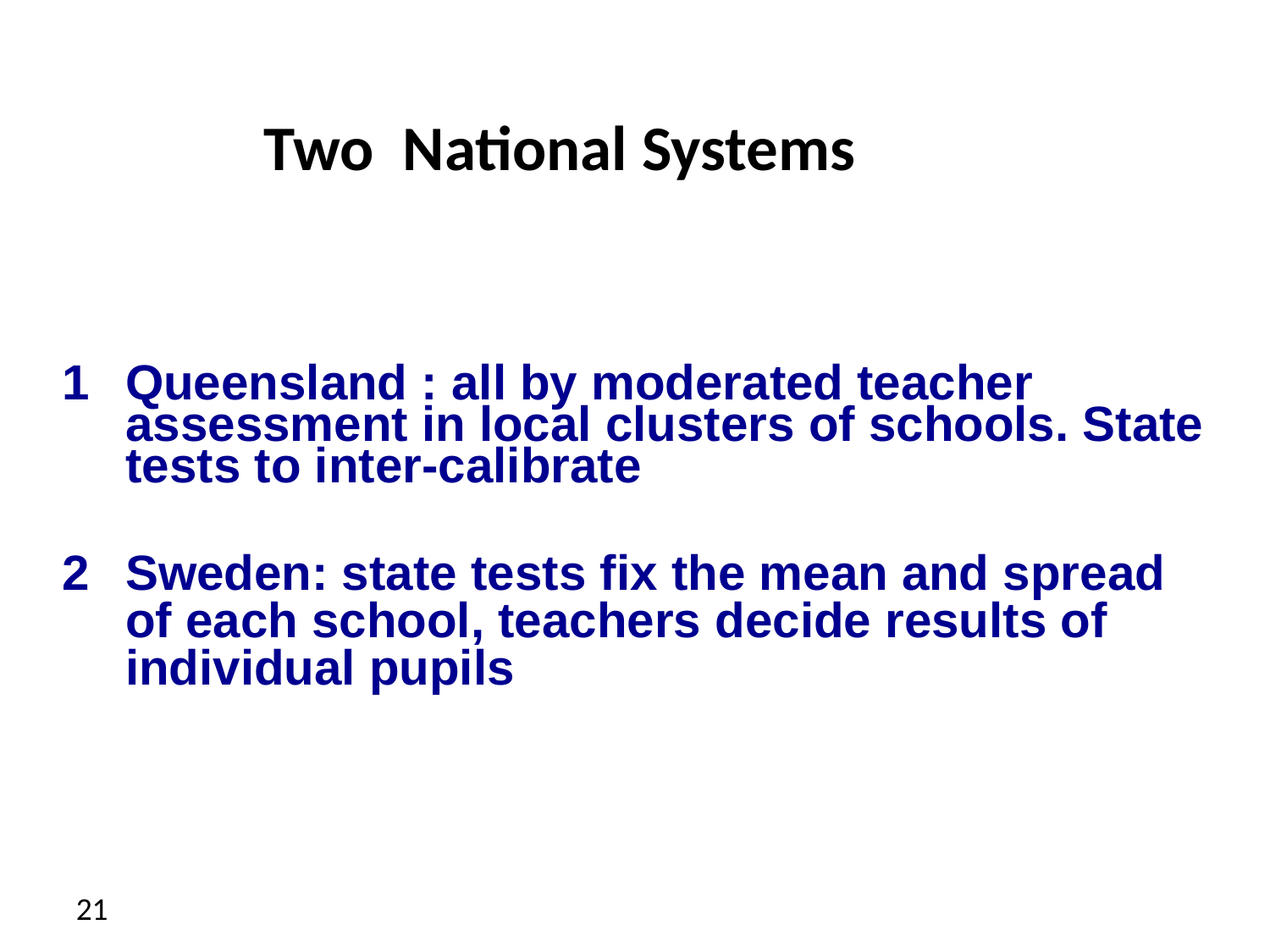

# Two  National Systems

Queensland : all by moderated teacher assessment in local clusters of schools. State tests to inter-calibrate

Sweden: state tests fix the mean and spread of each school, teachers decide results of individual pupils

21